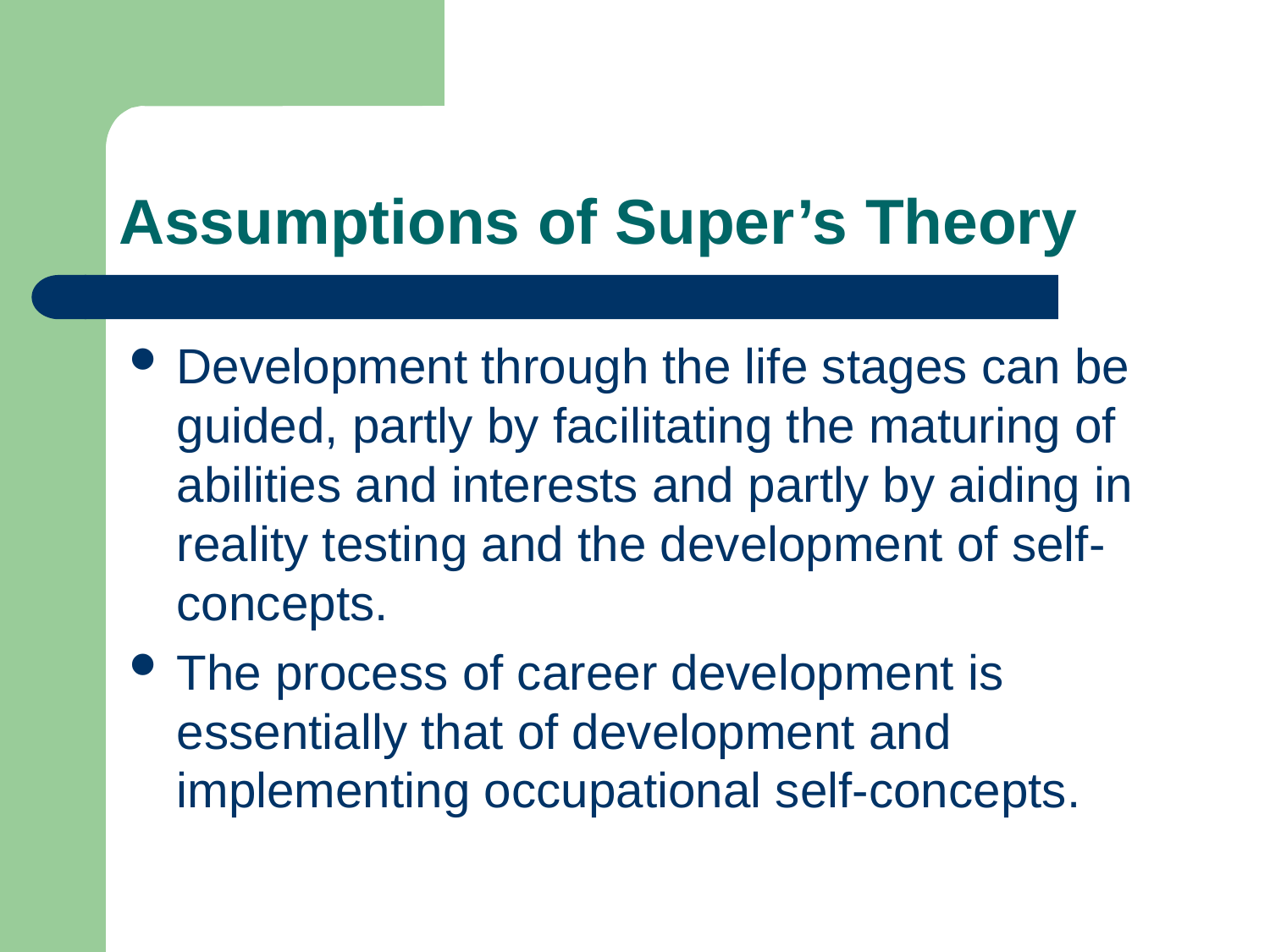

# Assumptions of Super’s Theory
Development through the life stages can be guided, partly by facilitating the maturing of abilities and interests and partly by aiding in reality testing and the development of self-concepts.
The process of career development is essentially that of development and implementing occupational self-concepts.